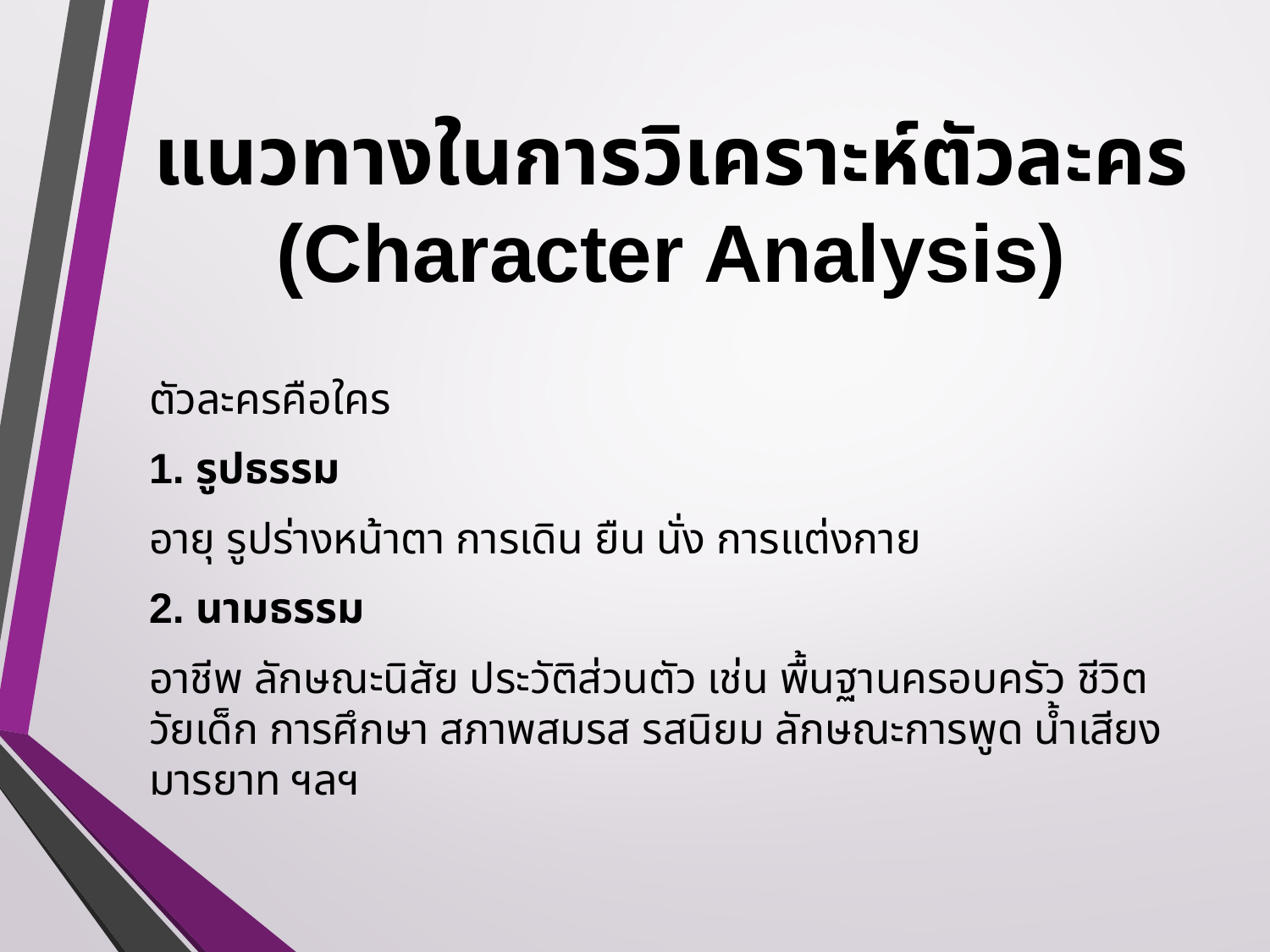

# แนวทางในการวิเคราะห์ตัวละคร (Character Analysis)
ตัวละครคือใคร
1. รูปธรรม
อายุ รูปร่างหน้าตา การเดิน ยืน นั่ง การแต่งกาย
2. นามธรรม
อาชีพ ลักษณะนิสัย ประวัติส่วนตัว เช่น พื้นฐานครอบครัว ชีวิตวัยเด็ก การศึกษา สภาพสมรส รสนิยม ลักษณะการพูด น้ำเสียง มารยาท ฯลฯ